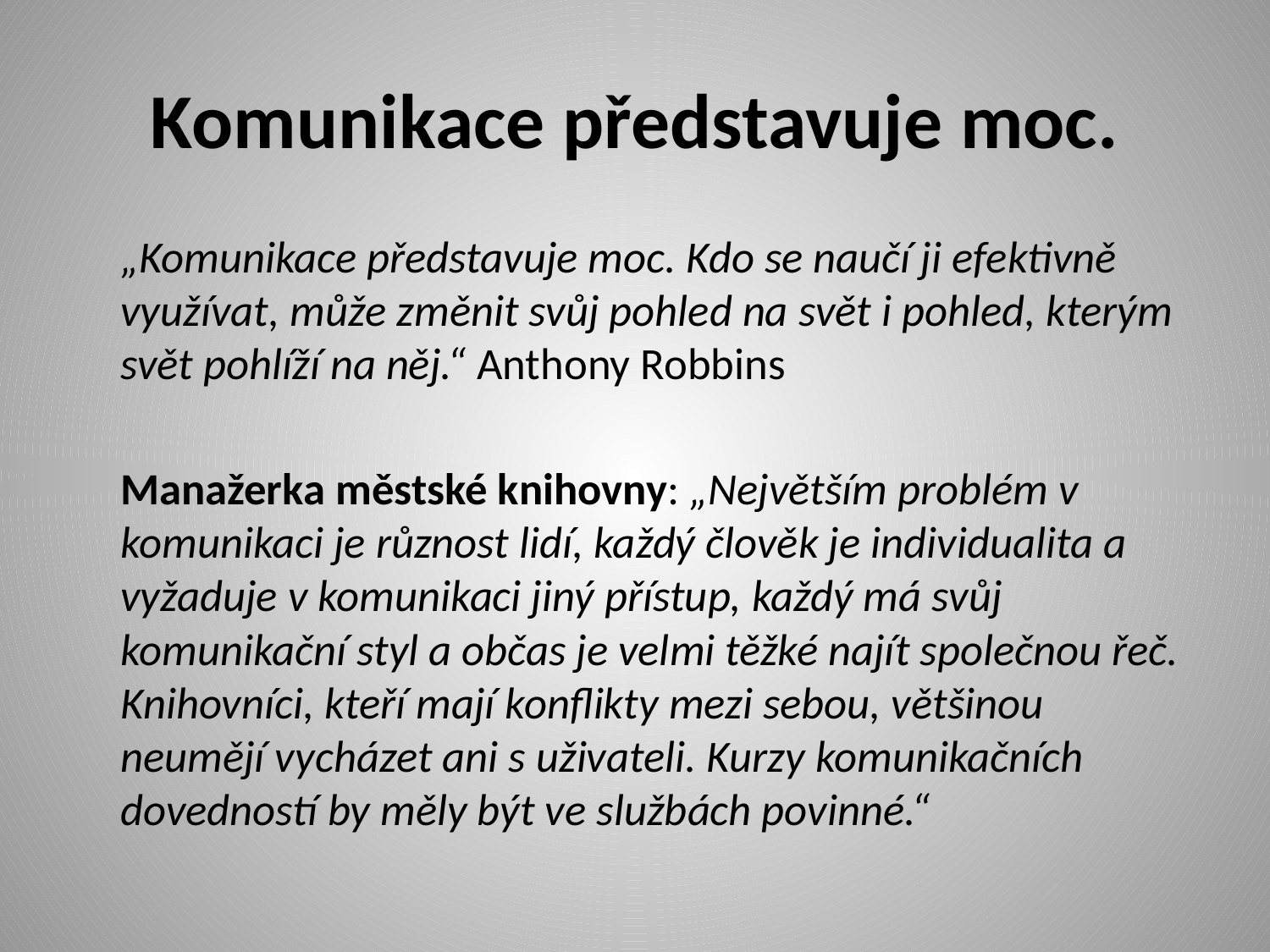

# Komunikace představuje moc.
	„Komunikace představuje moc. Kdo se naučí ji efektivně využívat, může změnit svůj pohled na svět i pohled, kterým svět pohlíží na něj.“ Anthony Robbins

	Manažerka městské knihovny: „Největším problém v komunikaci je různost lidí, každý člověk je individualita a vyžaduje v komunikaci jiný přístup, každý má svůj komunikační styl a občas je velmi těžké najít společnou řeč. Knihovníci, kteří mají konflikty mezi sebou, většinou neumějí vycházet ani s uživateli. Kurzy komunikačních dovedností by měly být ve službách povinné.“